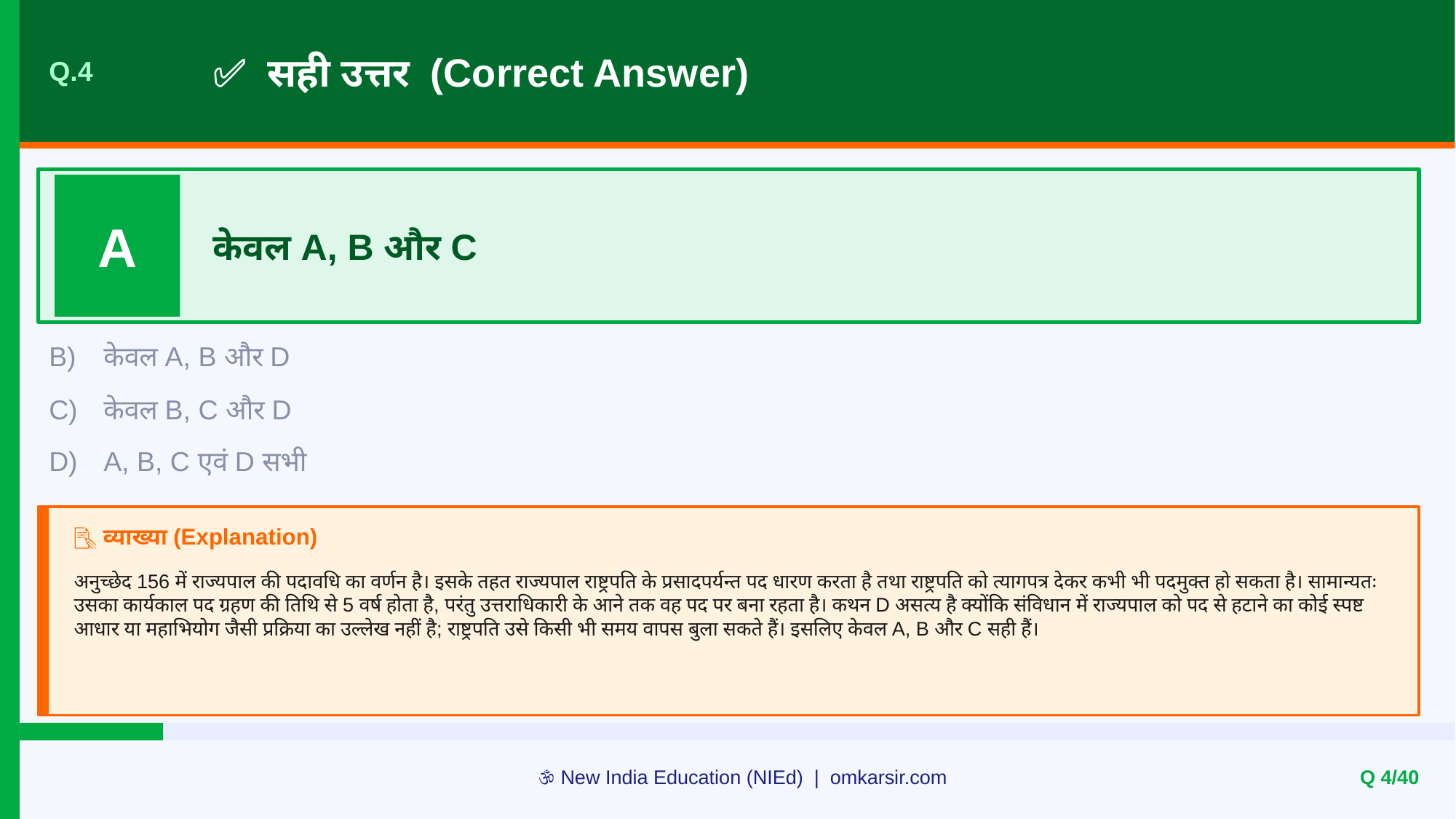

✅  सही उत्तर  (Correct Answer)
Q.4

A
केवल A, B और C
B)
केवल A, B और D
C)
केवल B, C और D
D)
A, B, C एवं D सभी

📝 व्याख्या (Explanation)
अनुच्छेद 156 में राज्यपाल की पदावधि का वर्णन है। इसके तहत राज्यपाल राष्ट्रपति के प्रसादपर्यन्त पद धारण करता है तथा राष्ट्रपति को त्यागपत्र देकर कभी भी पदमुक्त हो सकता है। सामान्यतः उसका कार्यकाल पद ग्रहण की तिथि से 5 वर्ष होता है, परंतु उत्तराधिकारी के आने तक वह पद पर बना रहता है। कथन D असत्य है क्योंकि संविधान में राज्यपाल को पद से हटाने का कोई स्पष्ट आधार या महाभियोग जैसी प्रक्रिया का उल्लेख नहीं है; राष्ट्रपति उसे किसी भी समय वापस बुला सकते हैं। इसलिए केवल A, B और C सही हैं।

🕉️ New India Education (NIEd)  |  omkarsir.com
Q 4/40